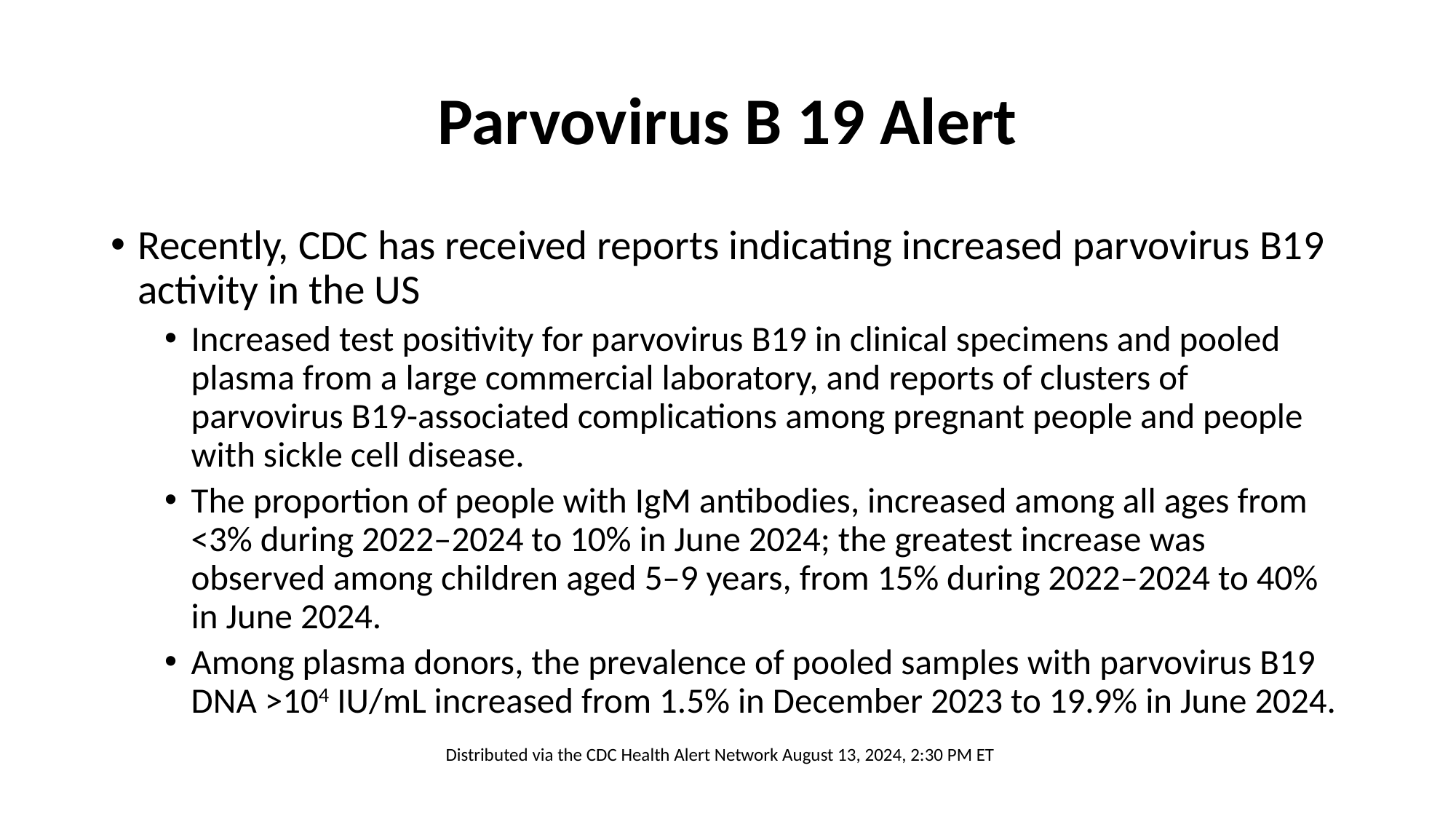

# Parvovirus B 19 Alert
Recently, CDC has received reports indicating increased parvovirus B19 activity in the US
Increased test positivity for parvovirus B19 in clinical specimens and pooled plasma from a large commercial laboratory, and reports of clusters of parvovirus B19-associated complications among pregnant people and people with sickle cell disease.
The proportion of people with IgM antibodies, increased among all ages from <3% during 2022–2024 to 10% in June 2024; the greatest increase was observed among children aged 5–9 years, from 15% during 2022–2024 to 40% in June 2024.
Among plasma donors, the prevalence of pooled samples with parvovirus B19 DNA >104 IU/mL increased from 1.5% in December 2023 to 19.9% in June 2024.
Distributed via the CDC Health Alert Network August 13, 2024, 2:30 PM ET